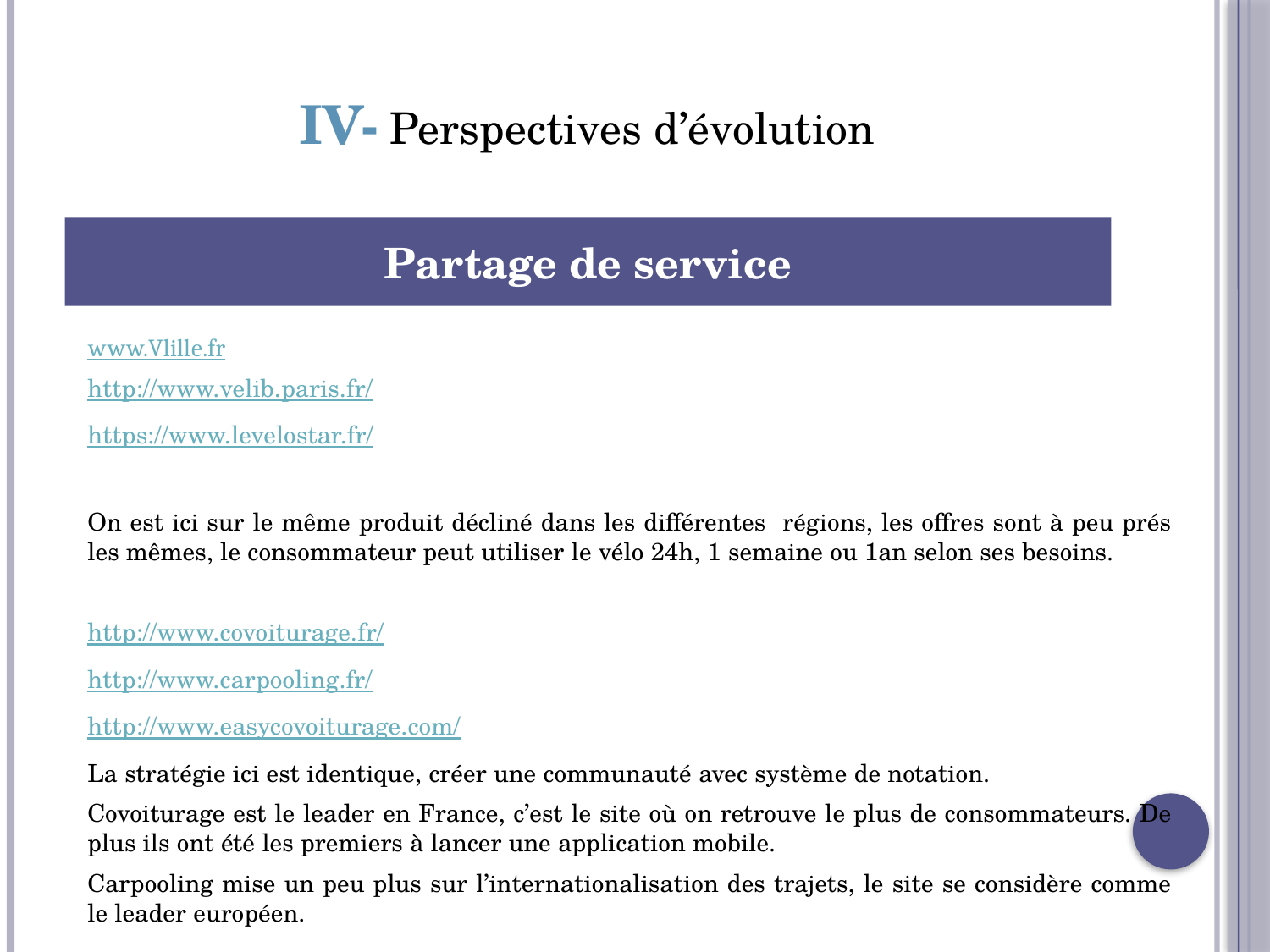

# IV- Perspectives d’évolution
Partage de service
www.Vlille.fr
http://www.velib.paris.fr/
https://www.levelostar.fr/

On est ici sur le même produit décliné dans les différentes  régions, les offres sont à peu prés les mêmes, le consommateur peut utiliser le vélo 24h, 1 semaine ou 1an selon ses besoins.

http://www.covoiturage.fr/
http://www.carpooling.fr/
http://www.easycovoiturage.com/
La stratégie ici est identique, créer une communauté avec système de notation.
Covoiturage est le leader en France, c’est le site où on retrouve le plus de consommateurs. De plus ils ont été les premiers à lancer une application mobile.
Carpooling mise un peu plus sur l’internationalisation des trajets, le site se considère comme le leader européen.